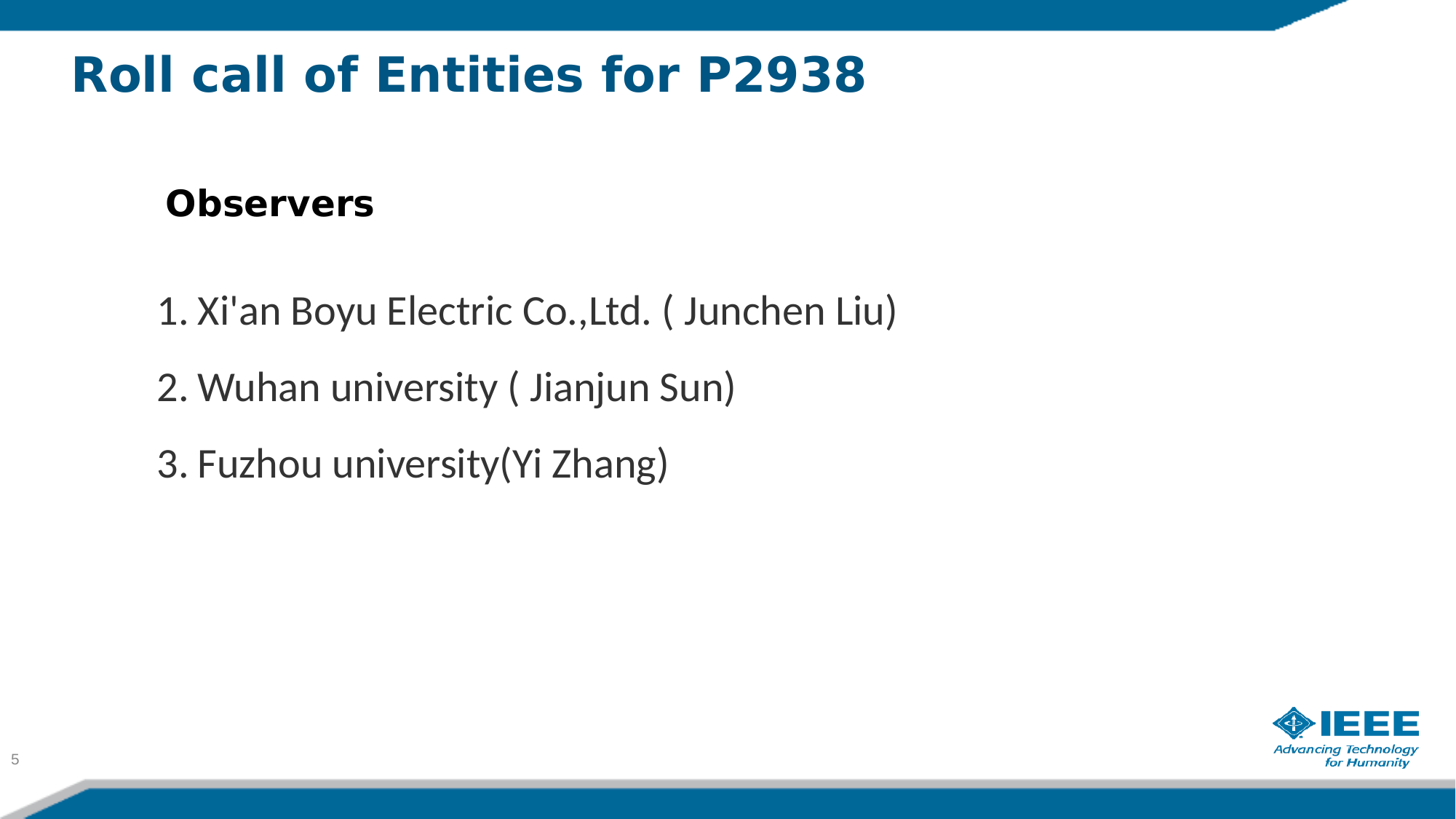

# Roll call of Entities for P2938
Observers
Xi'an Boyu Electric Co.,Ltd. ( Junchen Liu)
Wuhan university ( Jianjun Sun)
Fuzhou university(Yi Zhang)
5